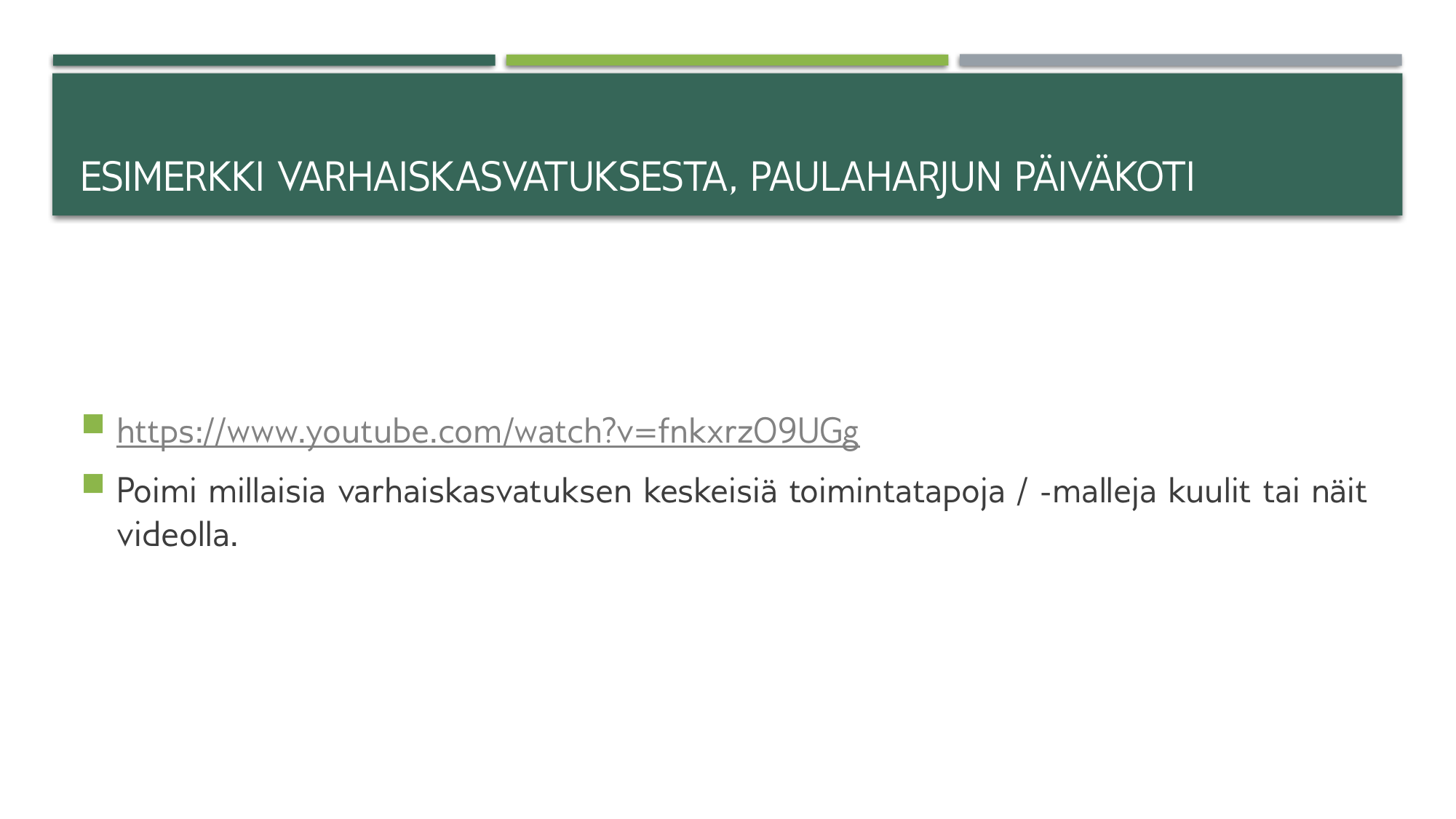

# Esimerkki varhaiskasvatuksesta, paulaharjun päiväkoti
https://www.youtube.com/watch?v=fnkxrzO9UGg
Poimi millaisia varhaiskasvatuksen keskeisiä toimintatapoja / -malleja kuulit tai näit videolla.